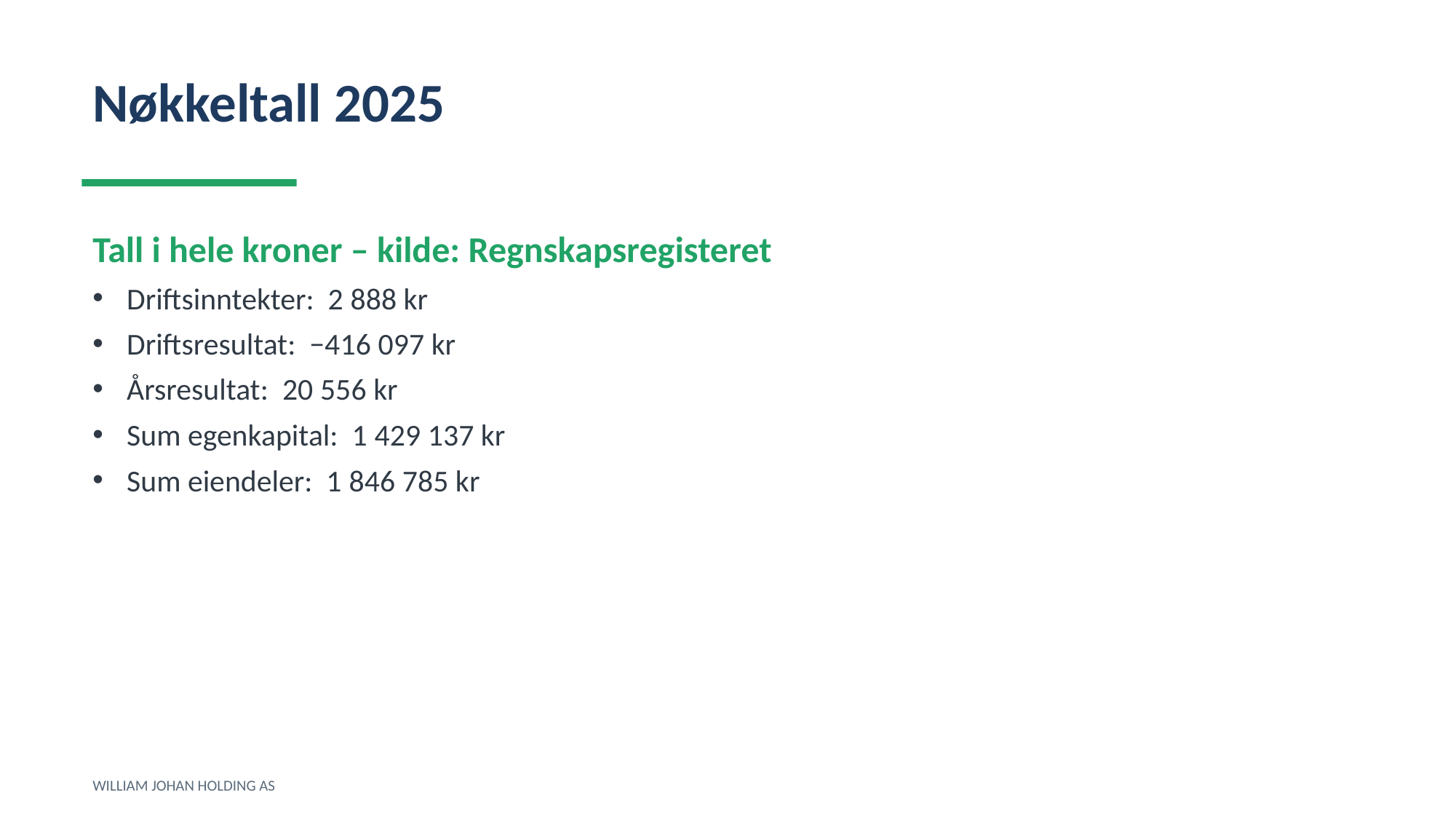

Nøkkeltall 2025

Tall i hele kroner – kilde: Regnskapsregisteret
Driftsinntekter:  2 888 kr
Driftsresultat:  −416 097 kr
Årsresultat:  20 556 kr
Sum egenkapital:  1 429 137 kr
Sum eiendeler:  1 846 785 kr
WILLIAM JOHAN HOLDING AS